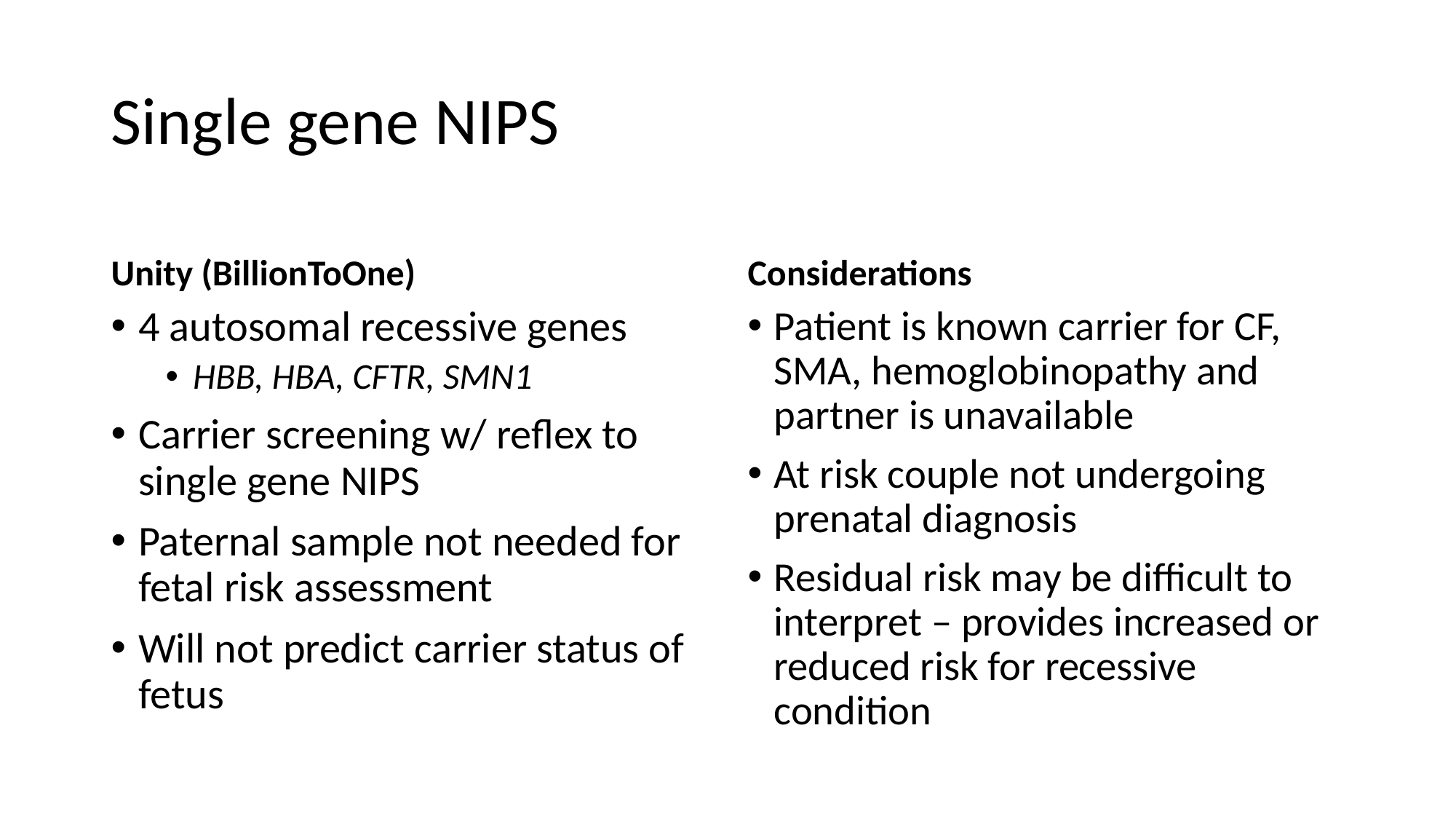

# Single gene NIPS
Unity (BillionToOne)
Considerations
4 autosomal recessive genes
HBB, HBA, CFTR, SMN1
Carrier screening w/ reflex to single gene NIPS
Paternal sample not needed for fetal risk assessment
Will not predict carrier status of fetus
Patient is known carrier for CF, SMA, hemoglobinopathy and partner is unavailable
At risk couple not undergoing prenatal diagnosis
Residual risk may be difficult to interpret – provides increased or reduced risk for recessive condition